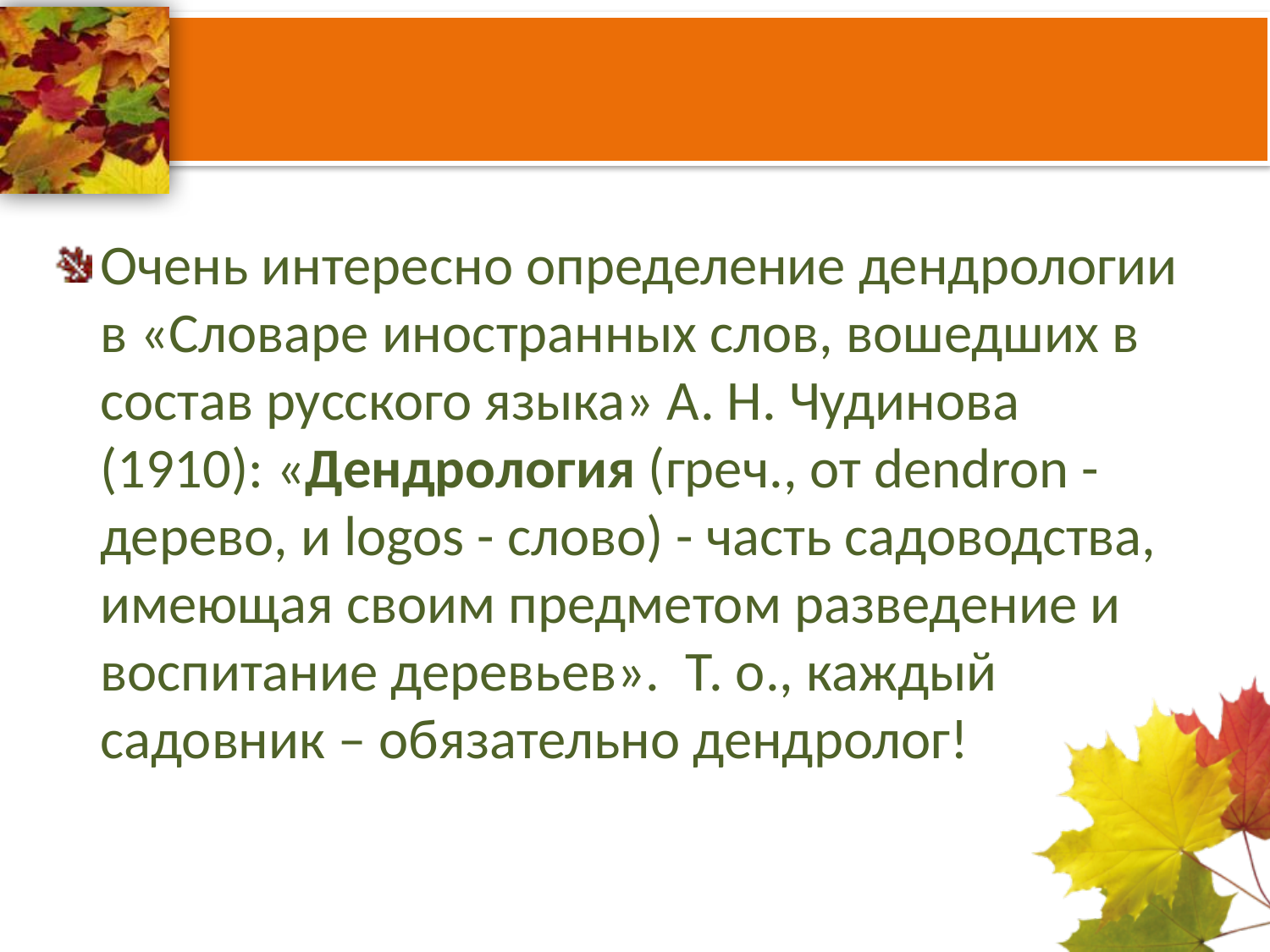

#
Очень интересно определение дендрологии в «Словаре иностранных слов, вошедших в состав русского языка» А. Н. Чудинова (1910): «Дендрология (греч., от dendron - дерево, и logos - слово) - часть садоводства, имеющая своим предметом разведение и воспитание деревьев».  Т. о., каждый садовник – обязательно дендролог!